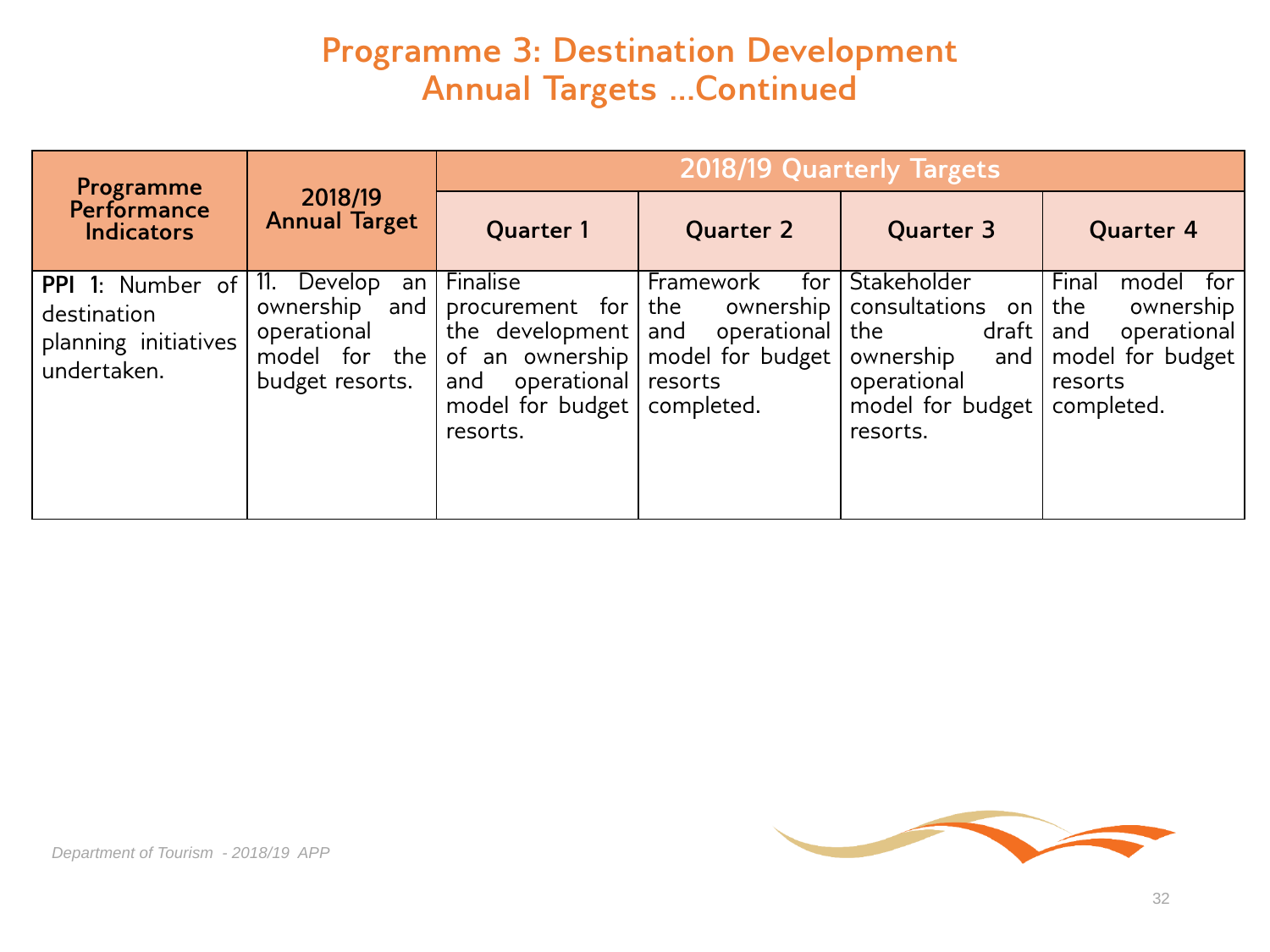

# Programme 3: Destination Development Annual Targets …Continued
| Programme Performance Indicators | 2018/19 Annual Target | 2018/19 Quarterly Targets |  |  |  |
| --- | --- | --- | --- | --- | --- |
|  |  | Quarter 1 | Quarter 2 | Quarter 3 | Quarter 4 |
| PPI 1: Number of destination planning initiatives undertaken. | 11. Develop an ownership and operational model for the budget resorts. | Finalise procurement for the development of an ownership and operational model for budget resorts. | Framework for the ownership and operational model for budget resorts completed. | Stakeholder consultations on the draft ownership and operational model for budget resorts. | Final model for the ownership and operational model for budget resorts completed. |
Department of Tourism  - 2018/19  APP
32